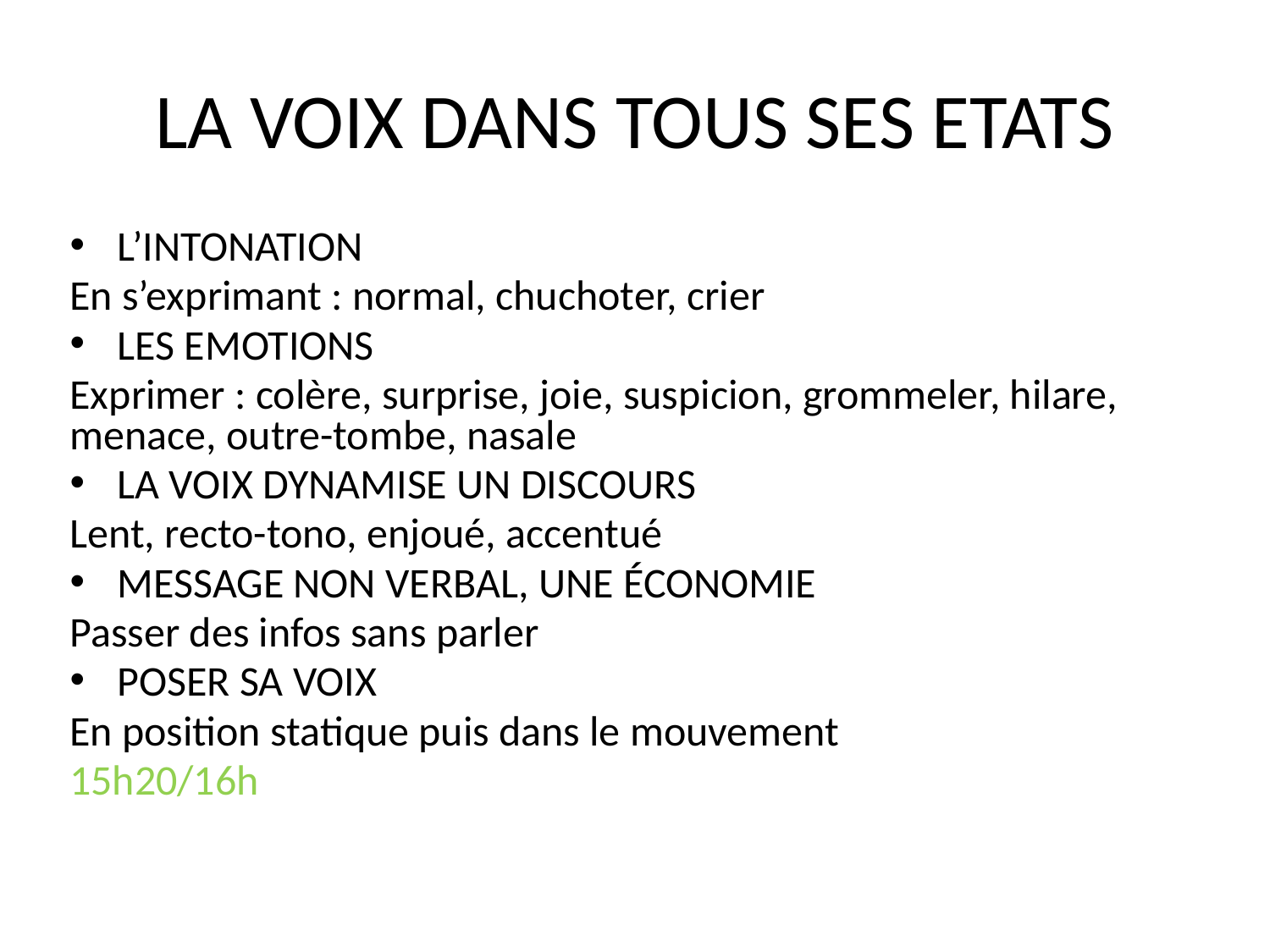

# LA VOIX DANS TOUS SES ETATS
L’INTONATION
En s’exprimant : normal, chuchoter, crier
LES EMOTIONS
Exprimer : colère, surprise, joie, suspicion, grommeler, hilare, menace, outre-tombe, nasale
LA VOIX DYNAMISE UN DISCOURS
Lent, recto-tono, enjoué, accentué
MESSAGE NON VERBAL, UNE ÉCONOMIE
Passer des infos sans parler
POSER SA VOIX
En position statique puis dans le mouvement
15h20/16h